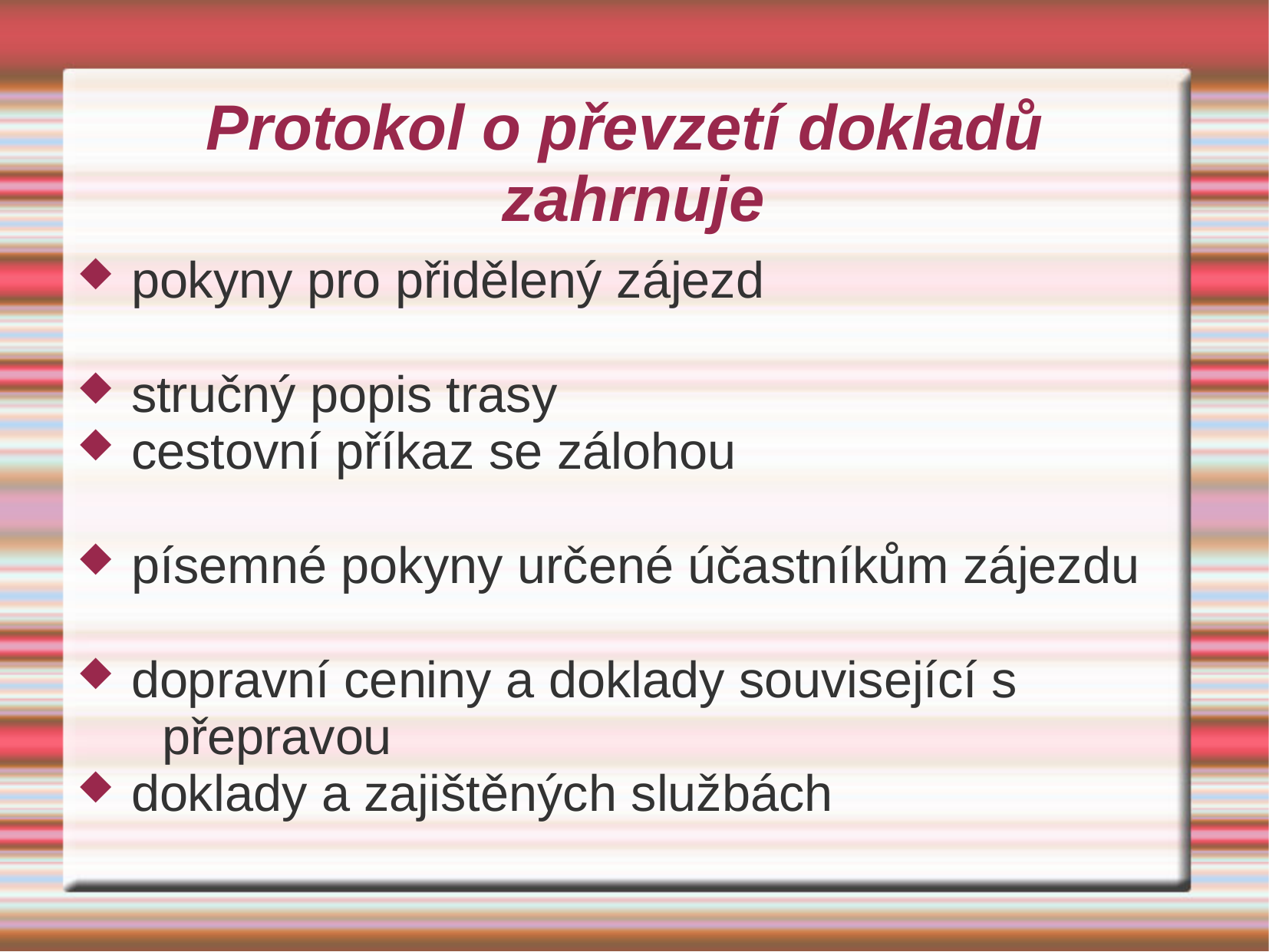

# Protokol o převzetí dokladů zahrnuje
pokyny pro přidělený zájezd

stručný popis trasy
cestovní příkaz se zálohou

písemné pokyny určené účastníkům zájezdu

dopravní ceniny a doklady související s
      přepravou
doklady a zajištěných službách